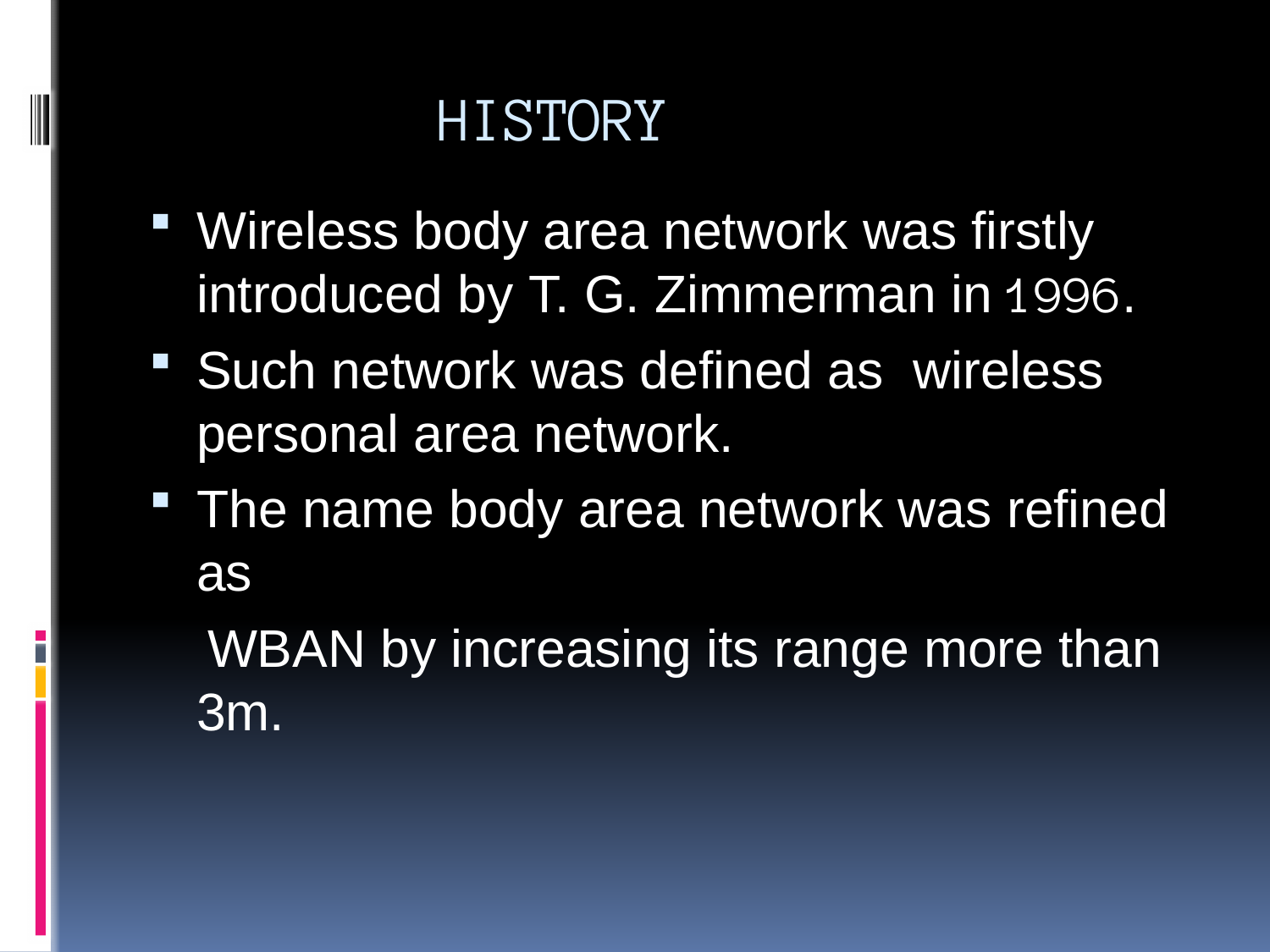

# HISTORY
Wireless body area network was firstly introduced by T. G. Zimmerman in 1996.
Such network was defined as  wireless personal area network.
The name body area network was refined as
    WBAN by increasing its range more than 3m.